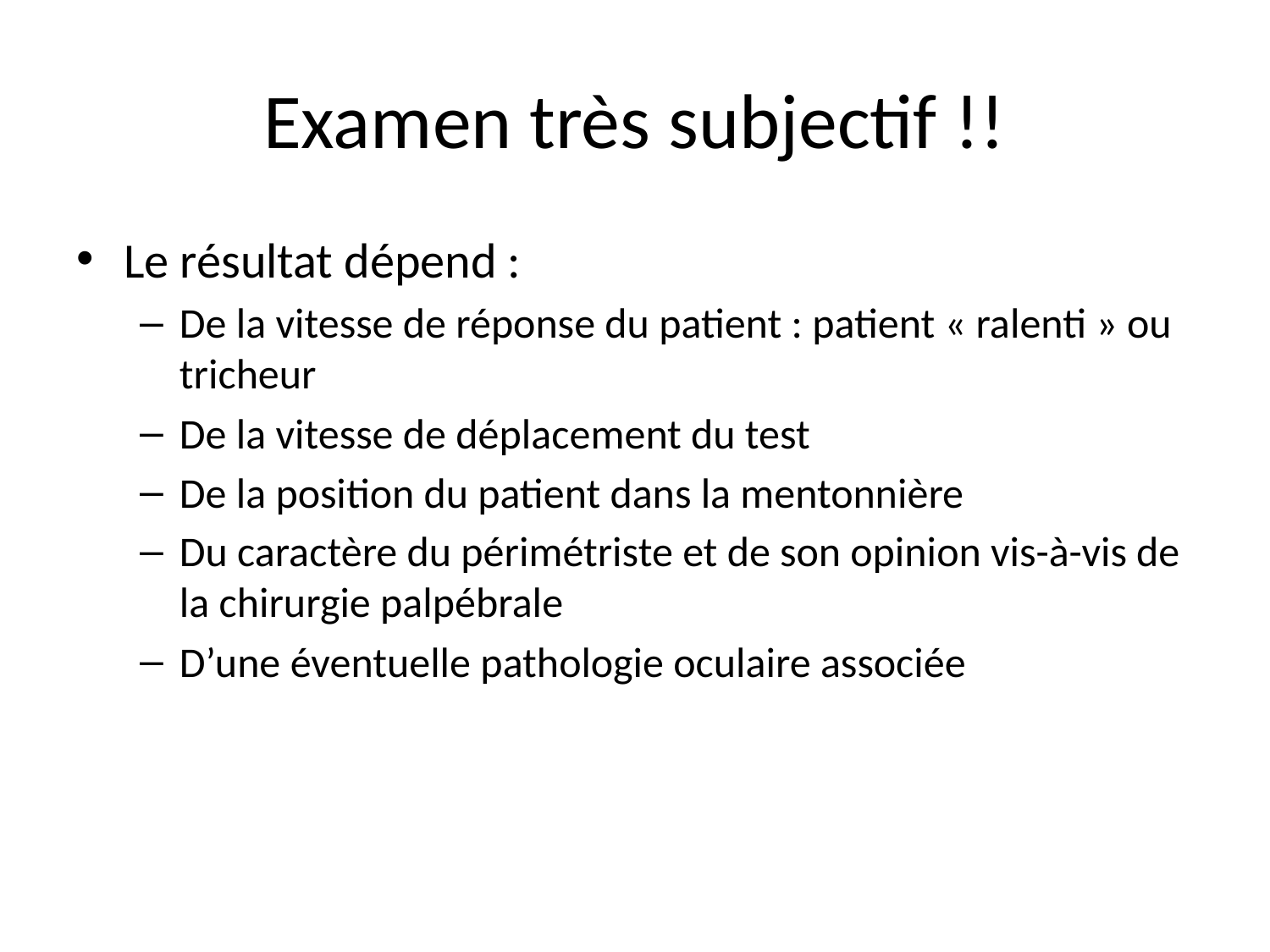

Le résultat dépend :
De la vitesse de réponse du patient : patient « ralenti » ou tricheur
De la vitesse de déplacement du test
De la position du patient dans la mentonnière
Du caractère du périmétriste et de son opinion vis-à-vis de la chirurgie palpébrale
D’une éventuelle pathologie oculaire associée

# Examen très subjectif !!